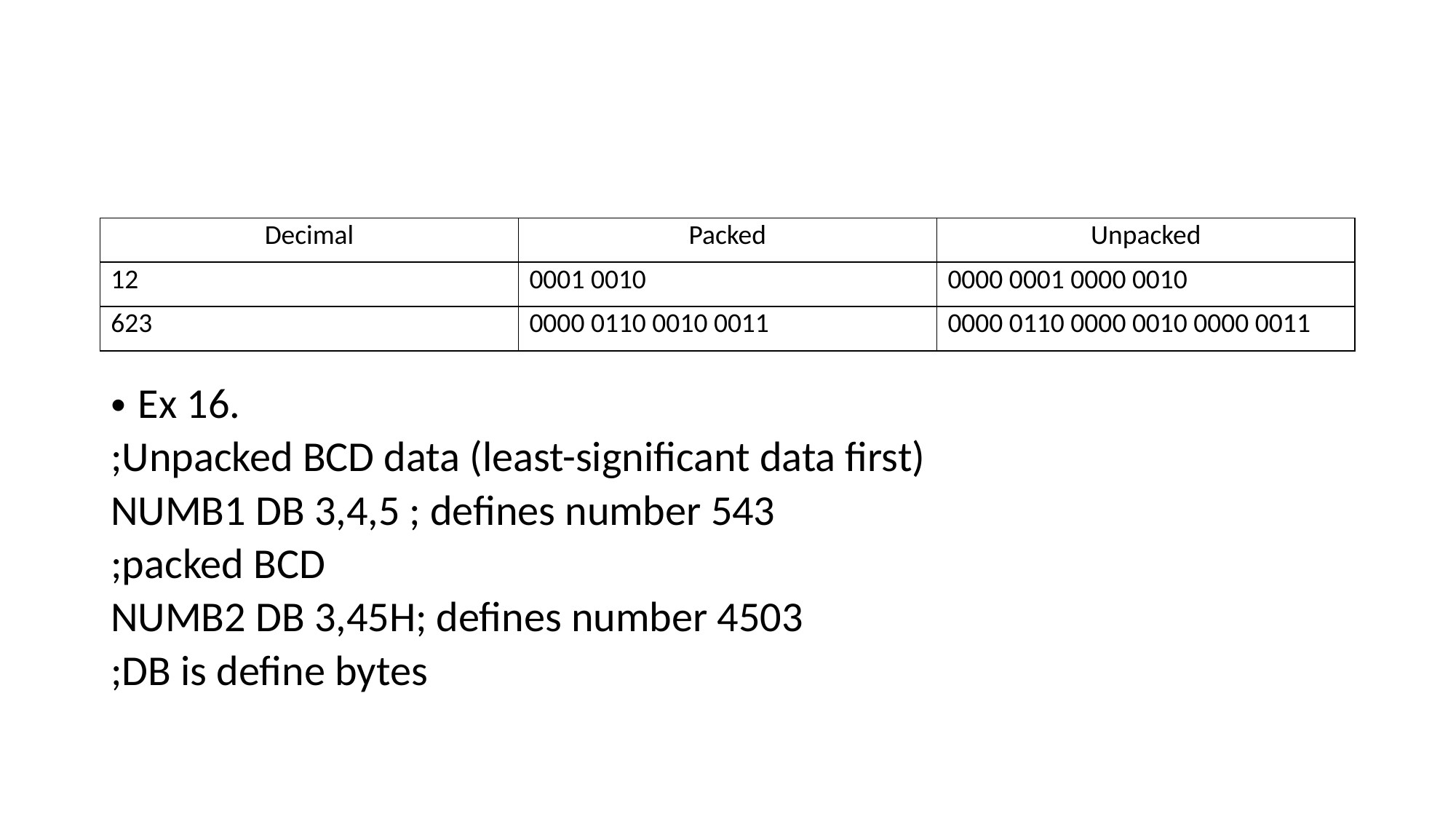

#
| Decimal | Packed | Unpacked |
| --- | --- | --- |
| 12 | 0001 0010 | 0000 0001 0000 0010 |
| 623 | 0000 0110 0010 0011 | 0000 0110 0000 0010 0000 0011 |

Ex 16.
;Unpacked BCD data (least-significant data first)
NUMB1 DB 3,4,5 ; defines number 543
;packed BCD
NUMB2 DB 3,45H; defines number 4503
;DB is define bytes